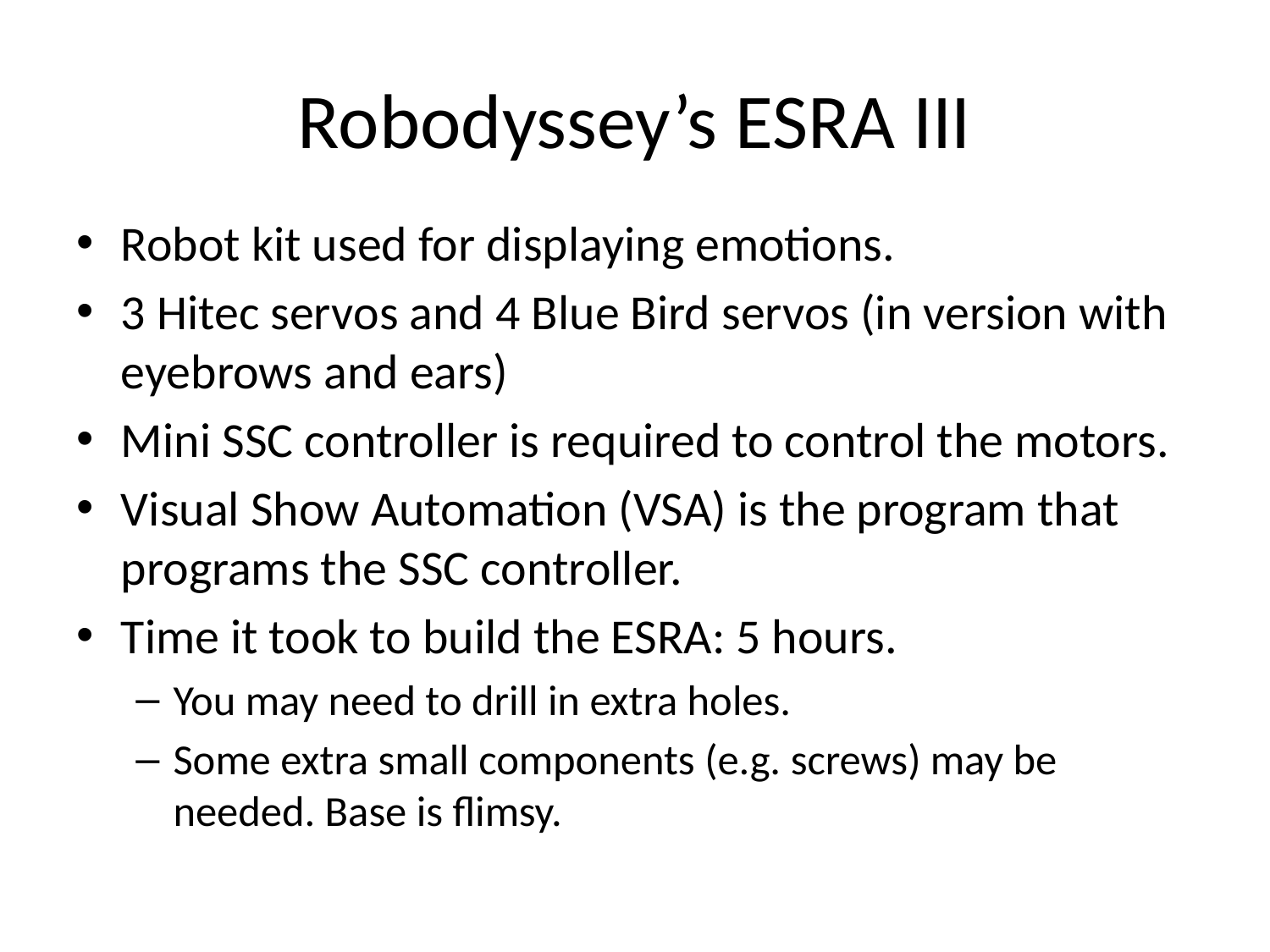

# Robodyssey’s ESRA III
Robot kit used for displaying emotions.
3 Hitec servos and 4 Blue Bird servos (in version with eyebrows and ears)
Mini SSC controller is required to control the motors.
Visual Show Automation (VSA) is the program that programs the SSC controller.
Time it took to build the ESRA: 5 hours.
You may need to drill in extra holes.
Some extra small components (e.g. screws) may be needed. Base is flimsy.